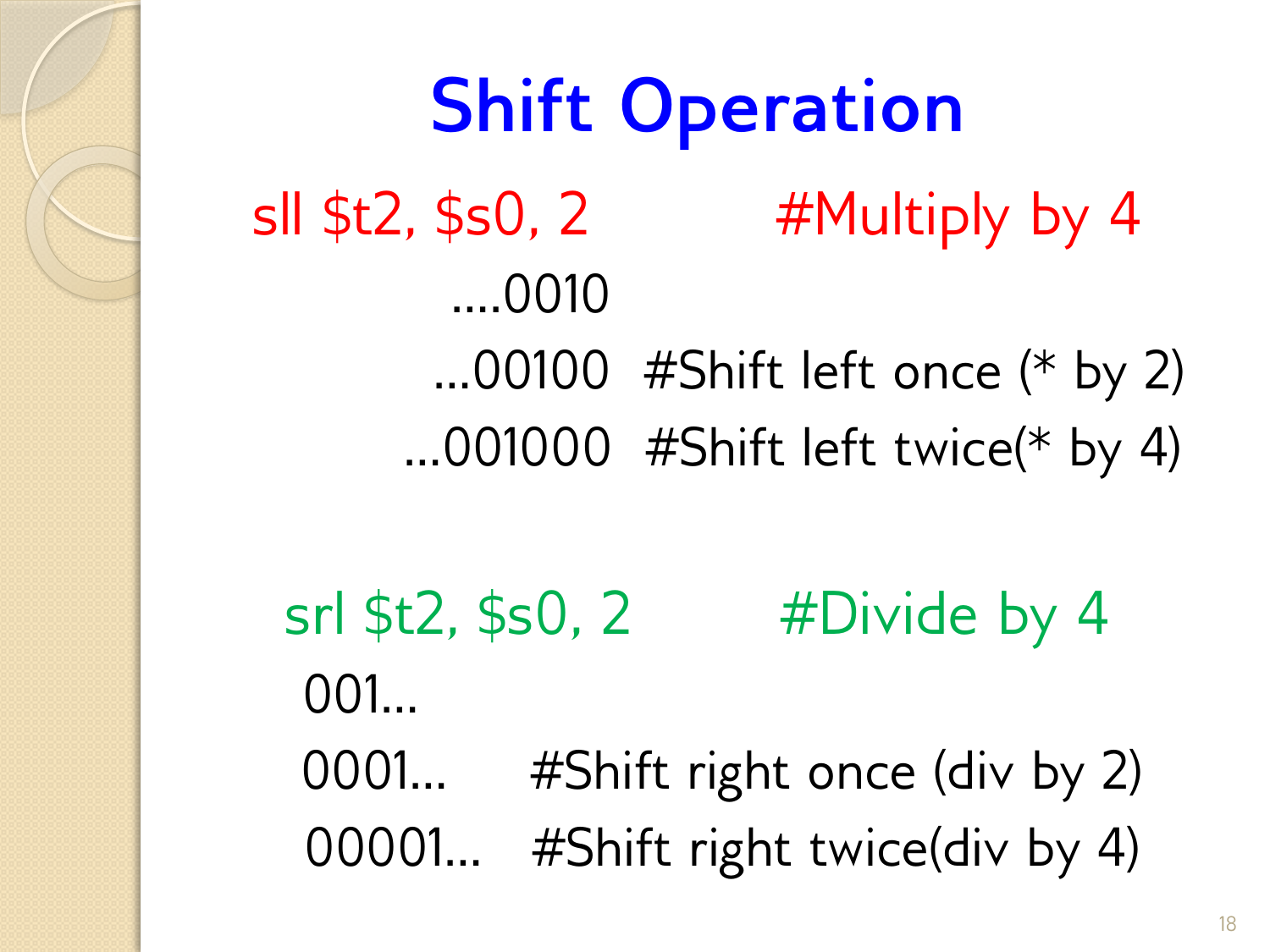

# Shift Operation
sll $t2, $s0, 2          #Multiply by 4
                   ….0010
 	      …00100  #Shift left once (* by 2)
	    …001000  #Shift left twice(* by 4)

srl $t2, $s0, 2        #Divide by 4
          001…
   0001…     #Shift right once (div by 2)
   00001…   #Shift right twice(div by 4)
18